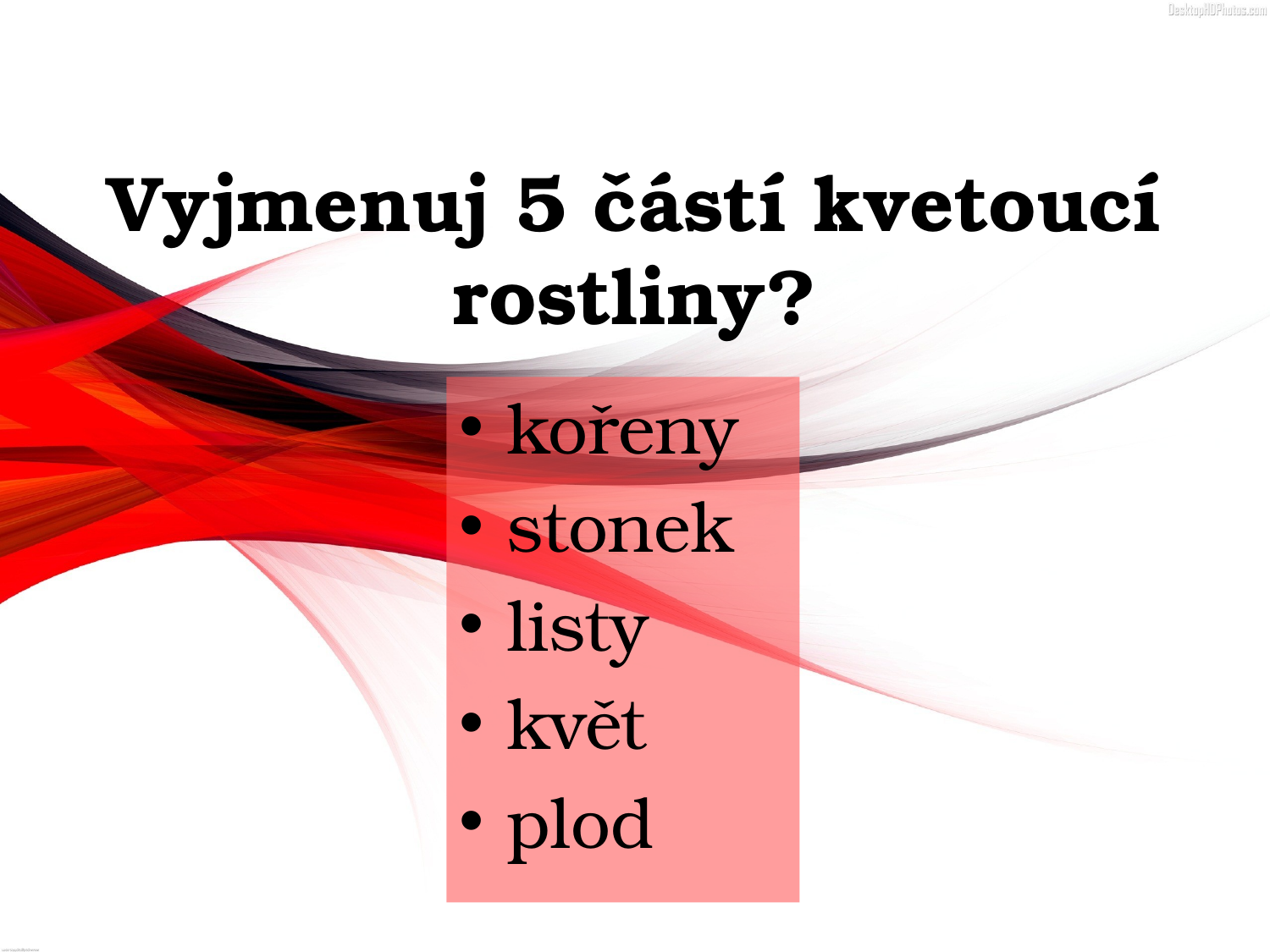

# Vyjmenuj 5 částí kvetoucí rostliny?
kořeny
stonek
listy
květ
plod